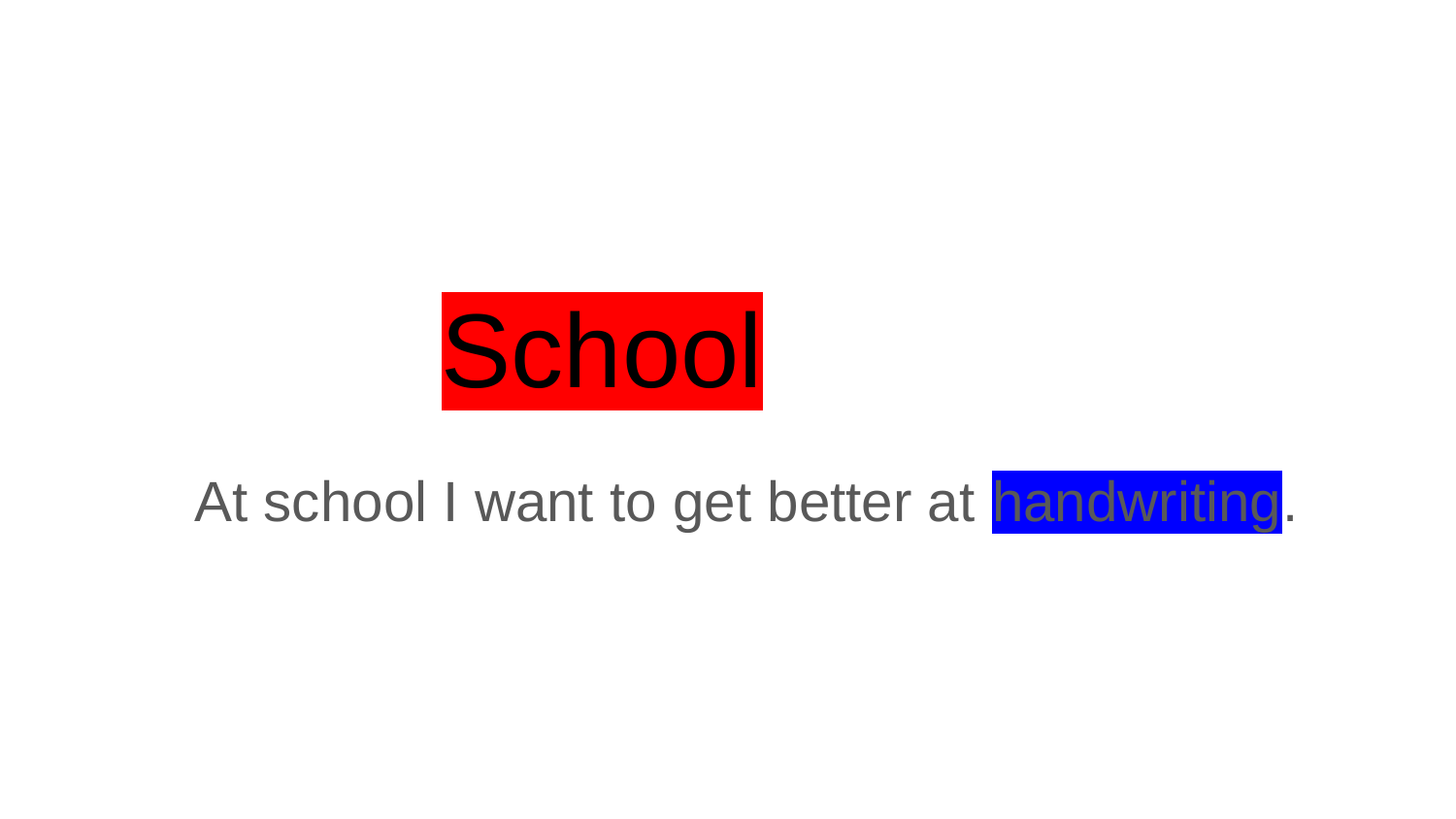

# School
At school I want to get better at handwriting.